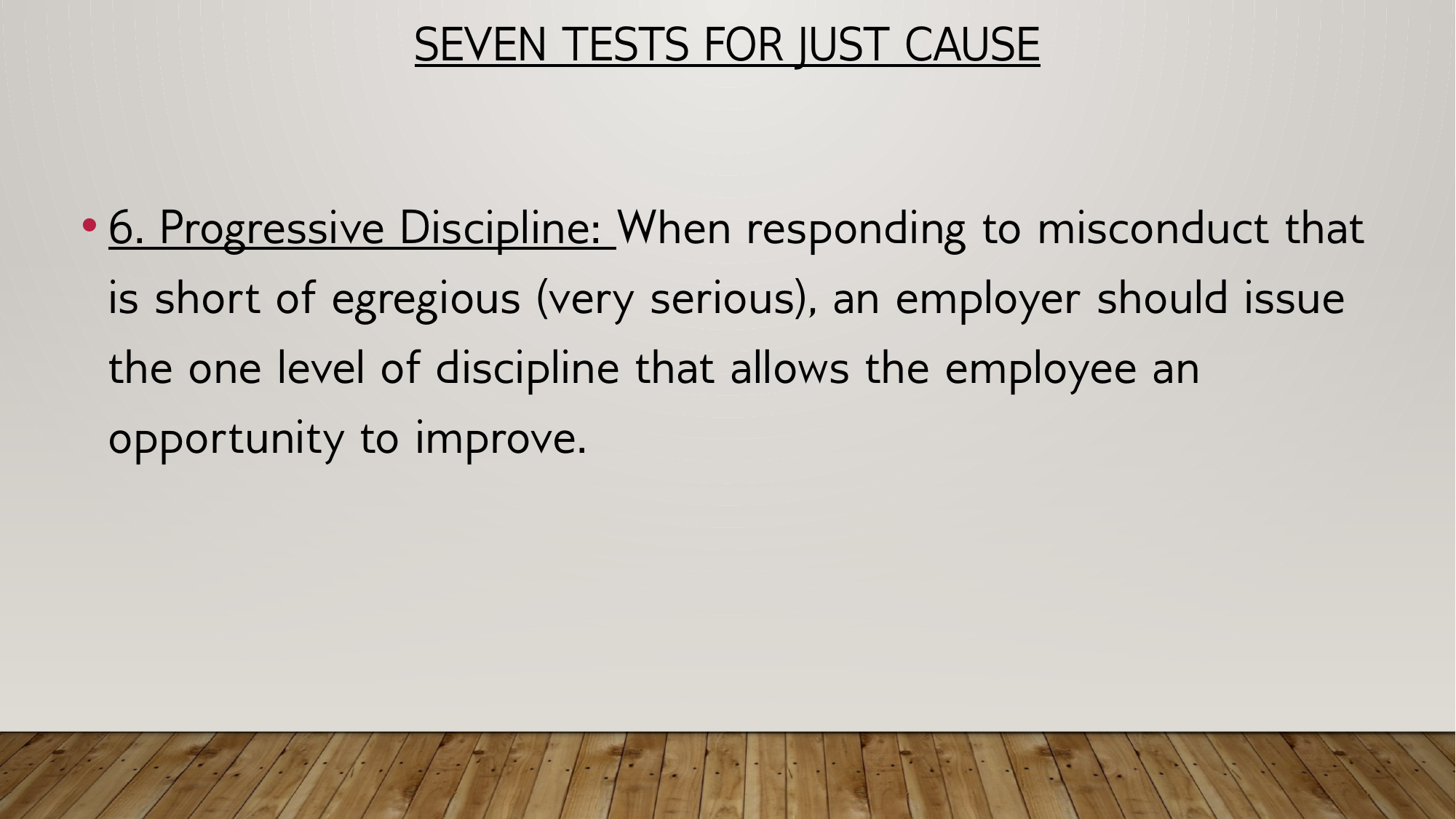

SEVEN TESTS for just cause
6. Progressive Discipline: When responding to misconduct that is short of egregious (very serious), an employer should issue the one level of discipline that allows the employee an opportunity to improve.